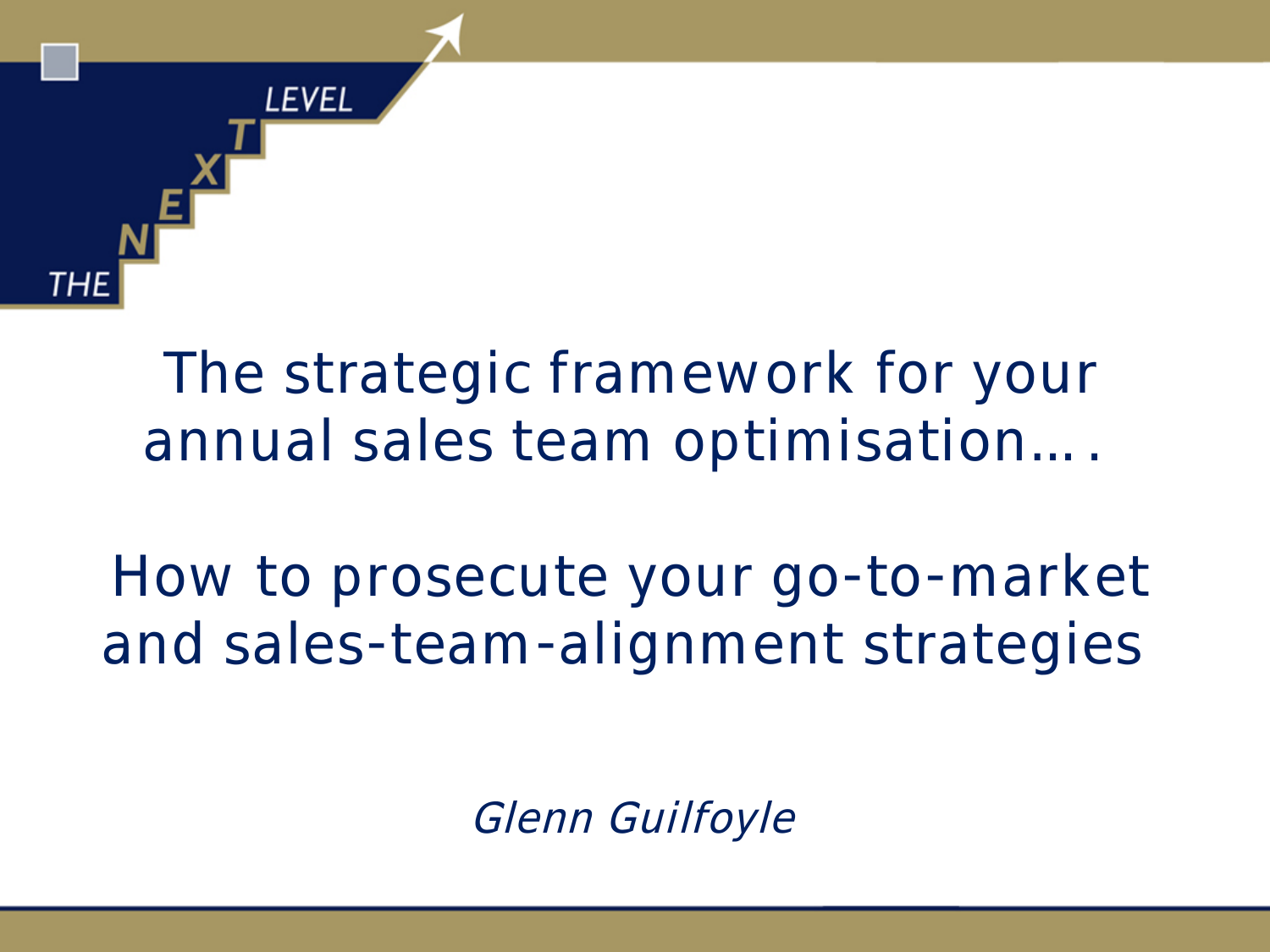

The strategic framework for your annual sales team optimisation….

How to prosecute your go-to-market and sales-team-alignment strategies

Glenn Guilfoyle